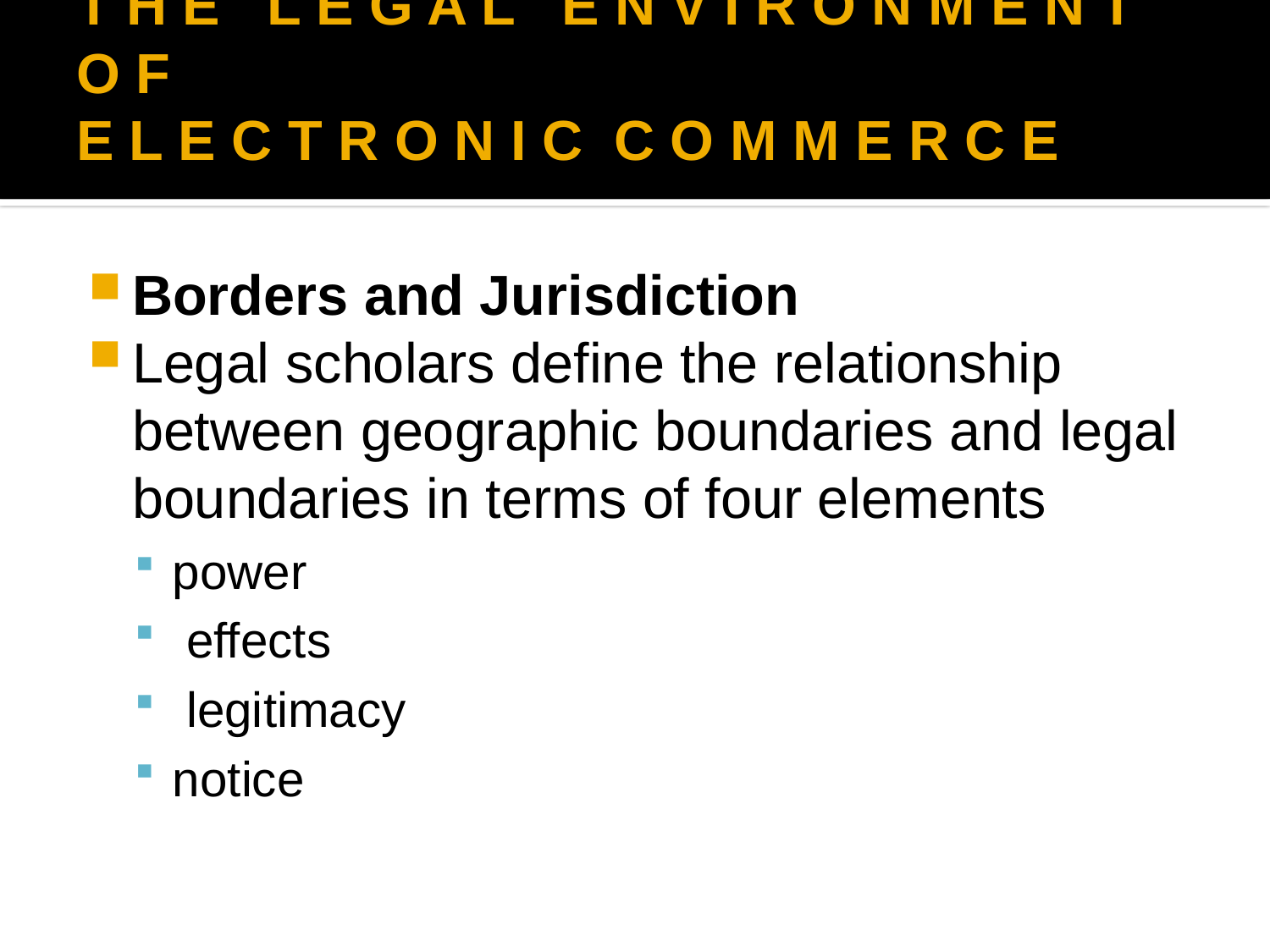

# T H E   L E G A L   E N V I R O N M E N T  O F E L E C T R O N I C  C O M M E R C E
Borders and Jurisdiction
Legal scholars define the relationship between geographic boundaries and legal boundaries in terms of four elements
power
 effects
 legitimacy
notice